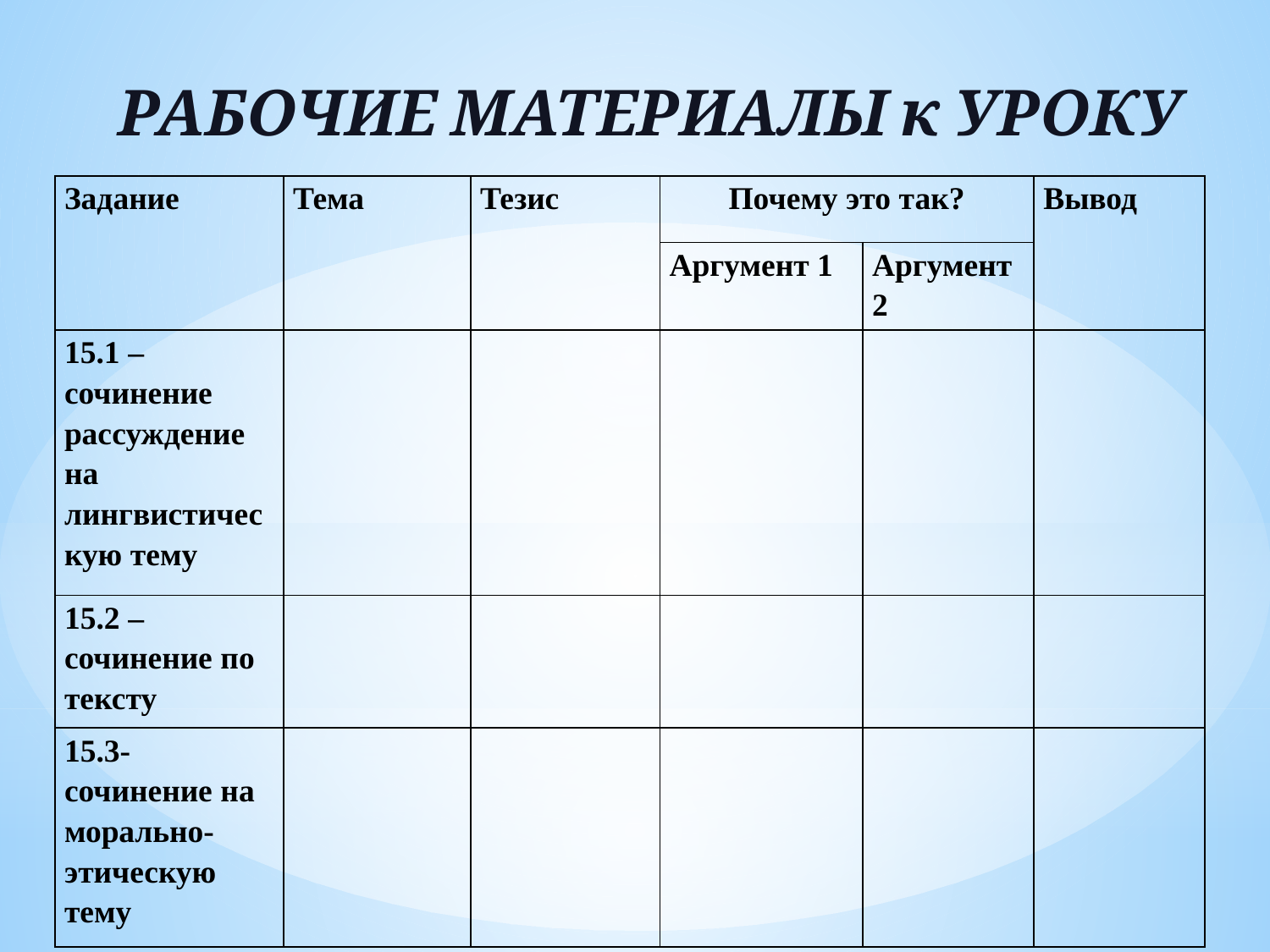

РАБОЧИЕ МАТЕРИАЛЫ к УРОКУ
| Задание | Тема | Тезис | Почему это так? |  | Вывод |
| --- | --- | --- | --- | --- | --- |
|  |  |  | Аргумент 1 | Аргумент 2 |  |
| 15.1 – сочинение рассуждение на лингвистическую тему |  |  |  |  |  |
| 15.2 – сочинение по тексту |  |  |  |  |  |
| 15.3- сочинение на морально-этическую тему |  |  |  |  |  |